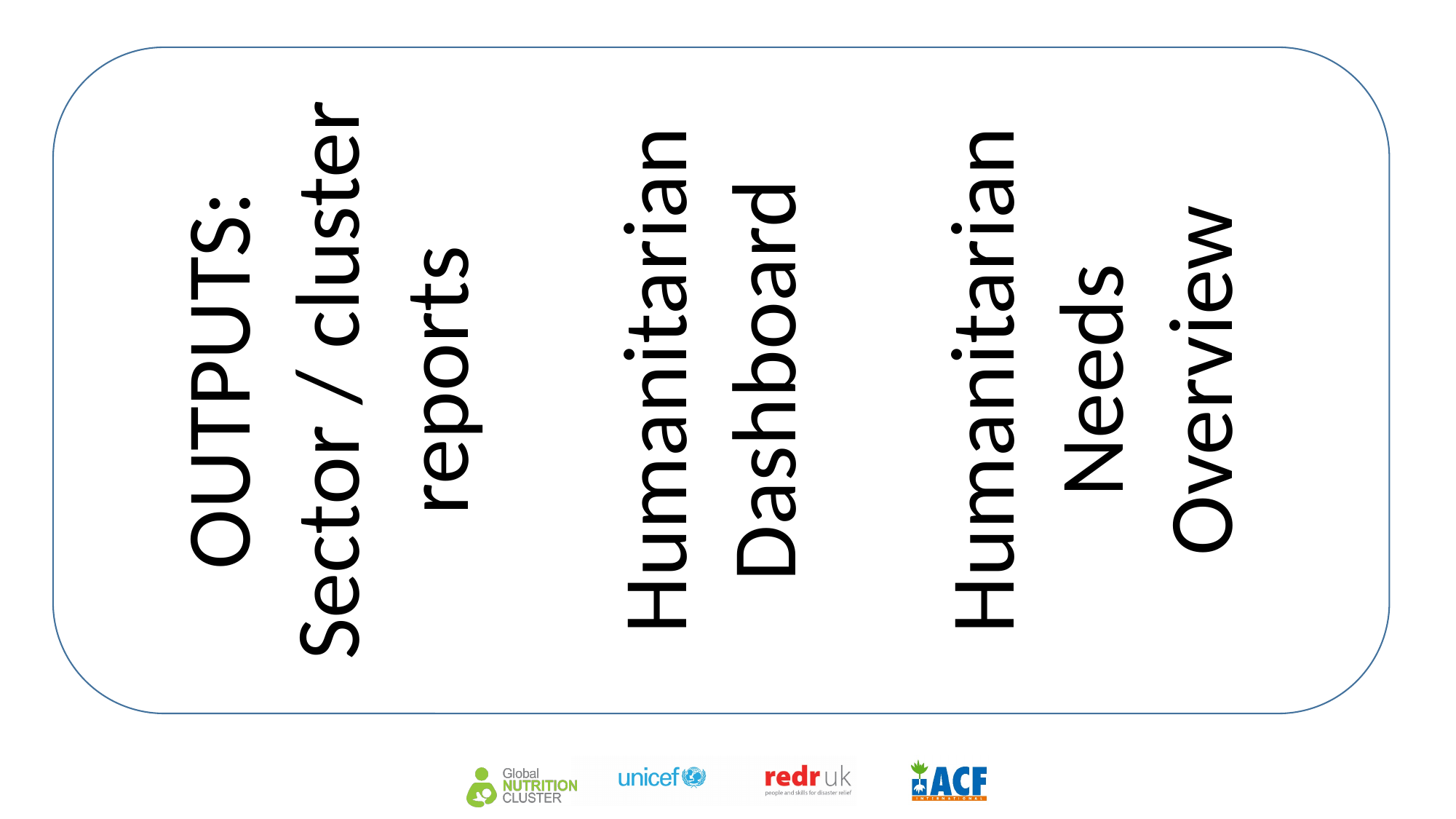

OUTPUTS:
Sector / cluster reports

Humanitarian Dashboard

Humanitarian Needs Overview